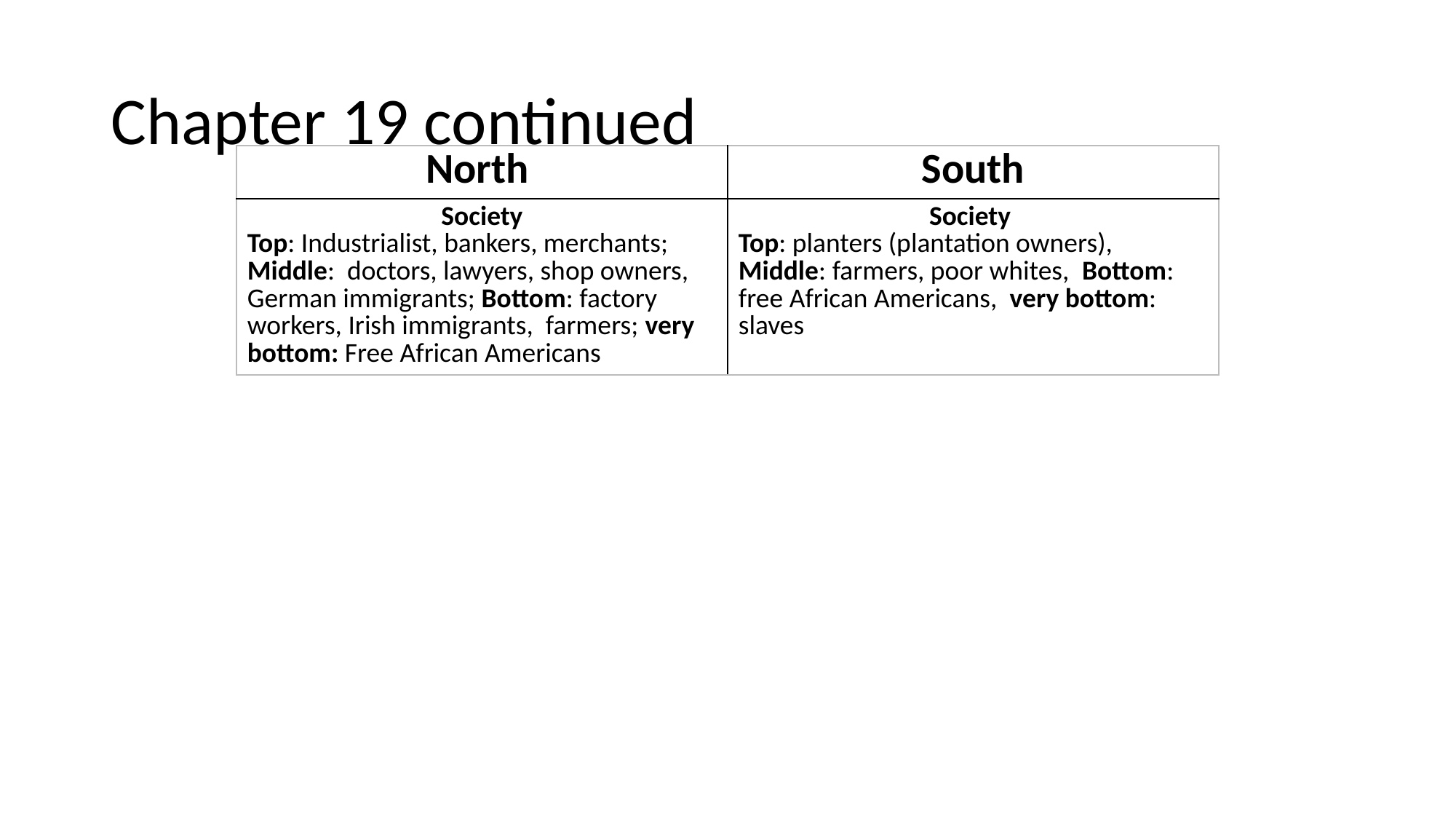

# Chapter 19 continued
| North | South |
| --- | --- |
| Society Top: Industrialist, bankers, merchants; Middle: doctors, lawyers, shop owners, German immigrants; Bottom: factory workers, Irish immigrants, farmers; very bottom: Free African Americans | Society Top: planters (plantation owners), Middle: farmers, poor whites, Bottom: free African Americans, very bottom: slaves |